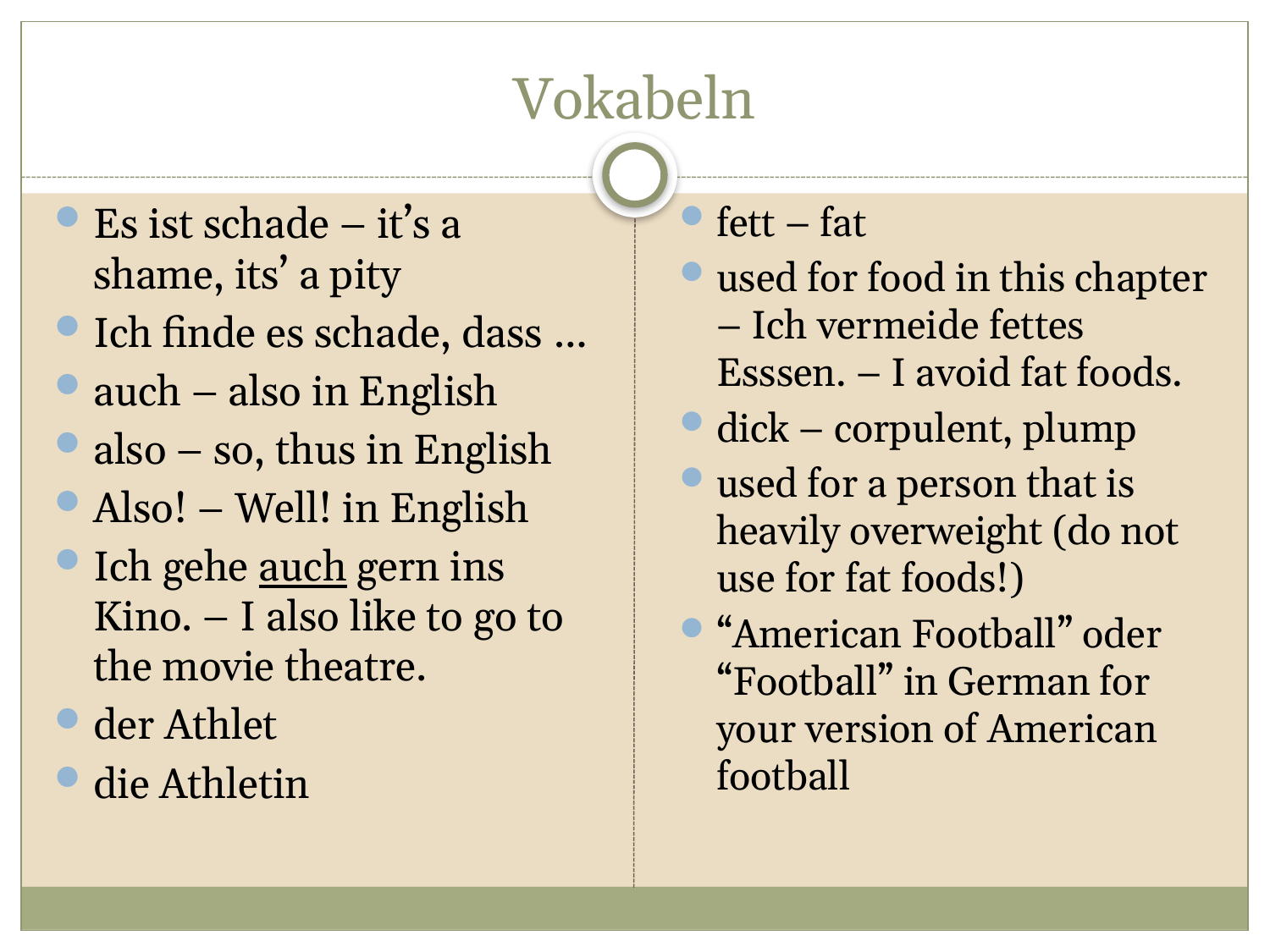

# Vokabeln
Es ist schade – it’s a shame, its’ a pity
Ich finde es schade, dass …
auch – also in English
also – so, thus in English
Also! – Well! in English
Ich gehe auch gern ins Kino. – I also like to go to the movie theatre.
der Athlet
die Athletin

fett – fat
used for food in this chapter – Ich vermeide fettes Esssen. – I avoid fat foods.
dick – corpulent, plump
used for a person that is  heavily overweight (do not use for fat foods!)
“American Football” oder “Football” in German for your version of American football